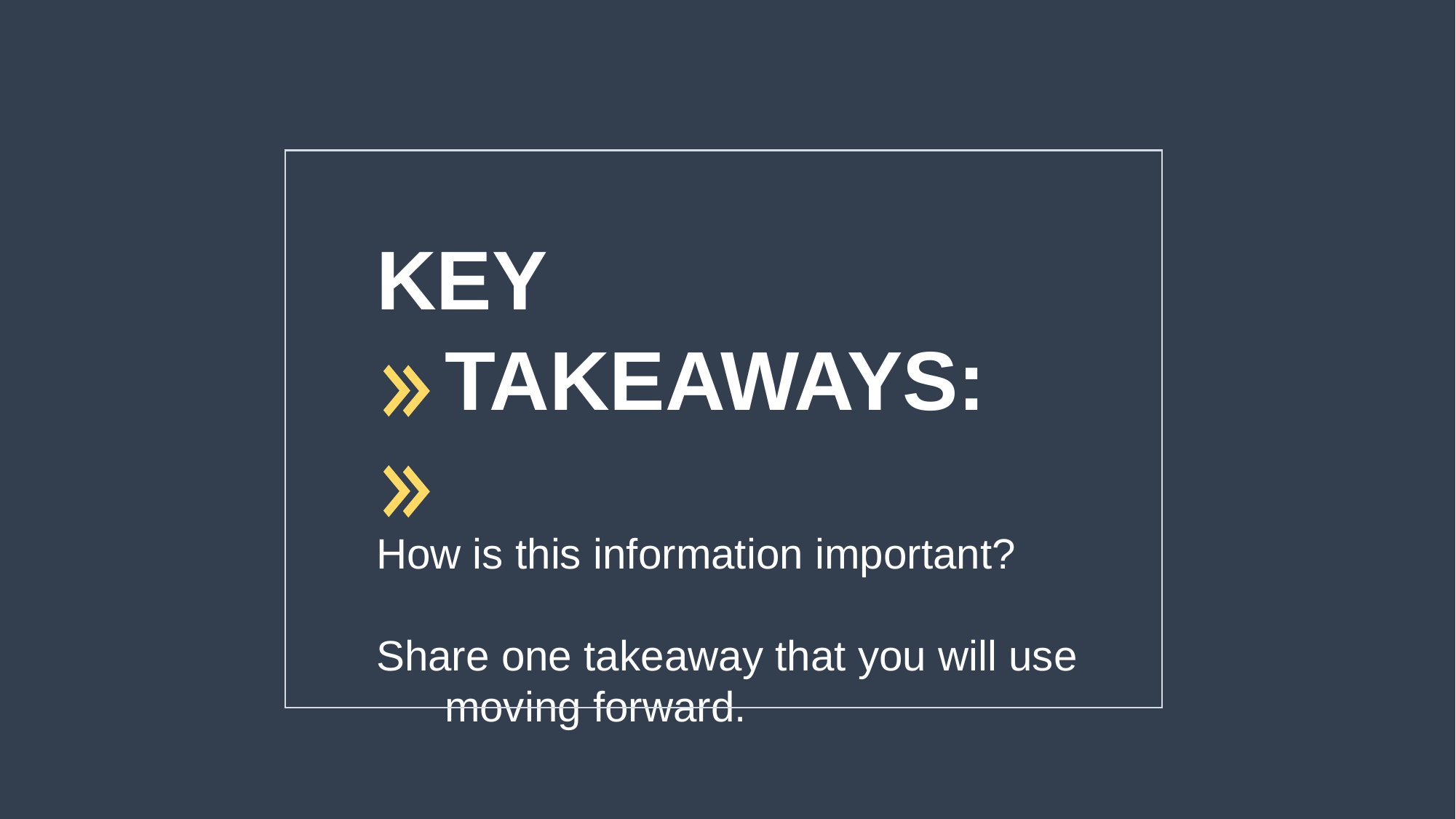

KEY TAKEAWAYS:

How is this information important?

Share one takeaway that you will use moving forward.